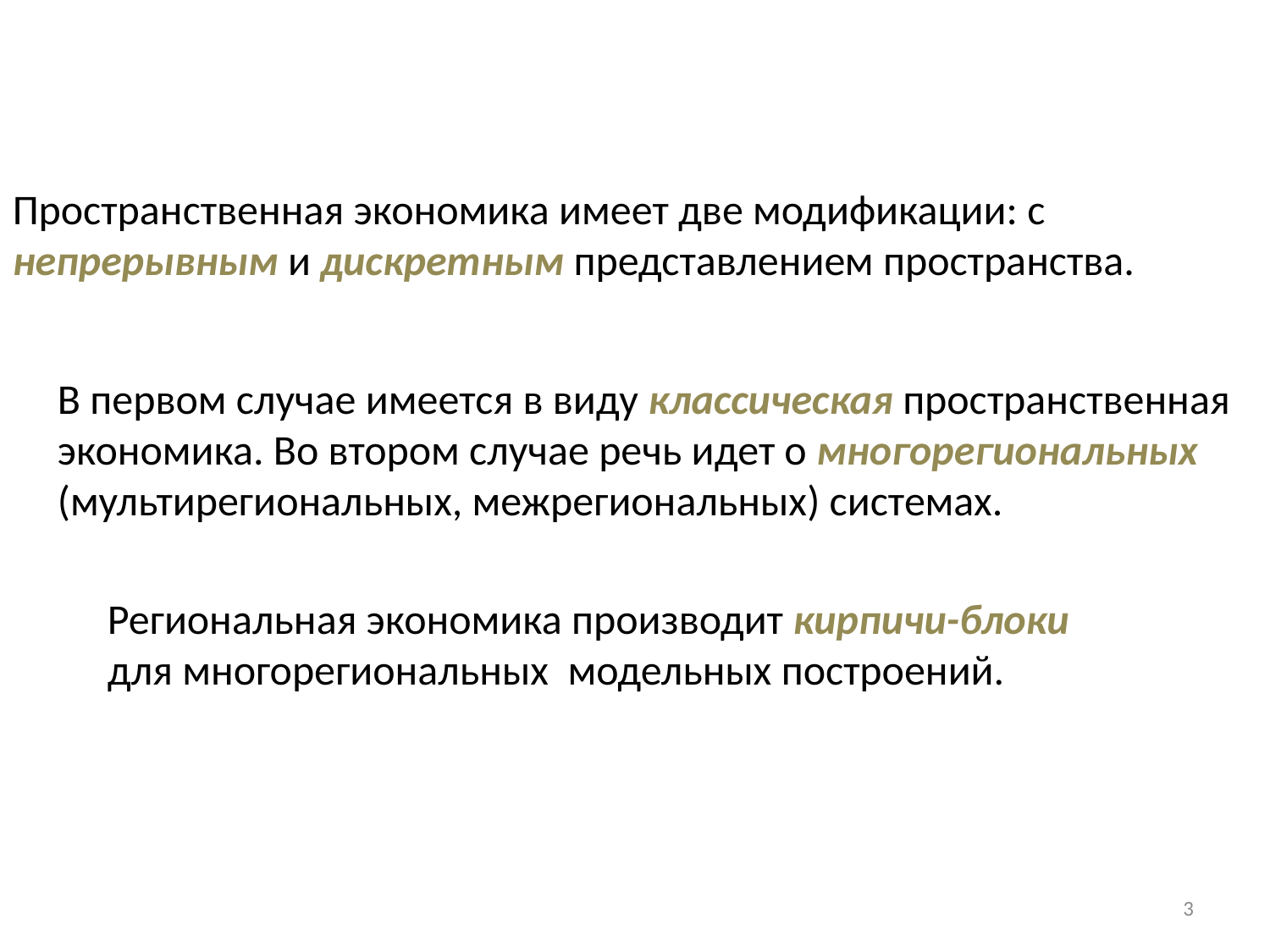

Пространственная экономика имеет две модификации: с непрерывным и дискретным представлением пространства.
В первом случае имеется в виду классическая пространственная экономика. Во втором случае речь идет о многорегиональных (мультирегиональных, межрегиональных) системах.
Региональная экономика производит кирпичи-блоки для многорегиональных  модельных построений.
3